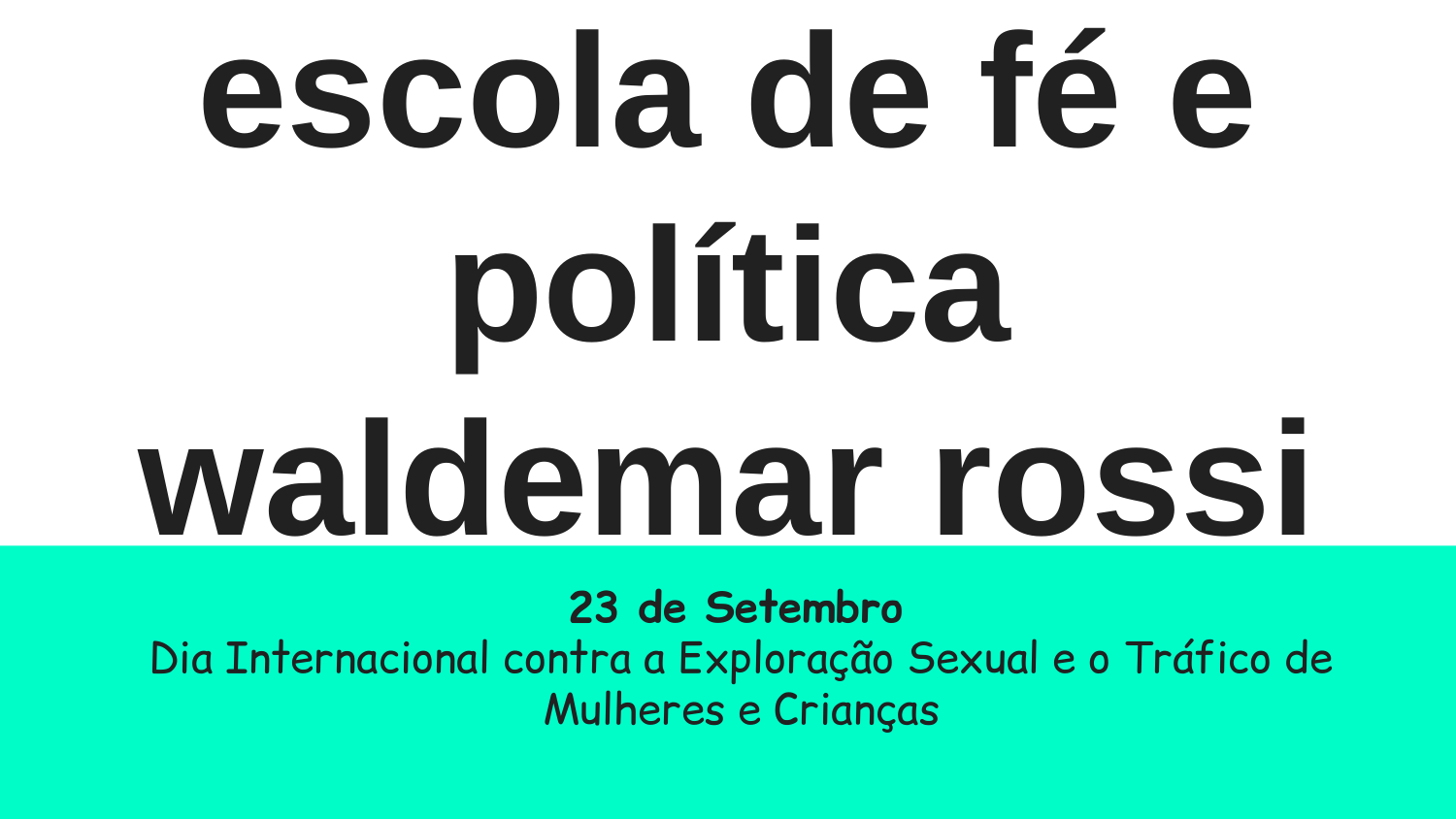

# escola de fé e política
waldemar rossi
23 de Setembro
Dia Internacional contra a Exploração Sexual e o Tráfico de Mulheres e Crianças